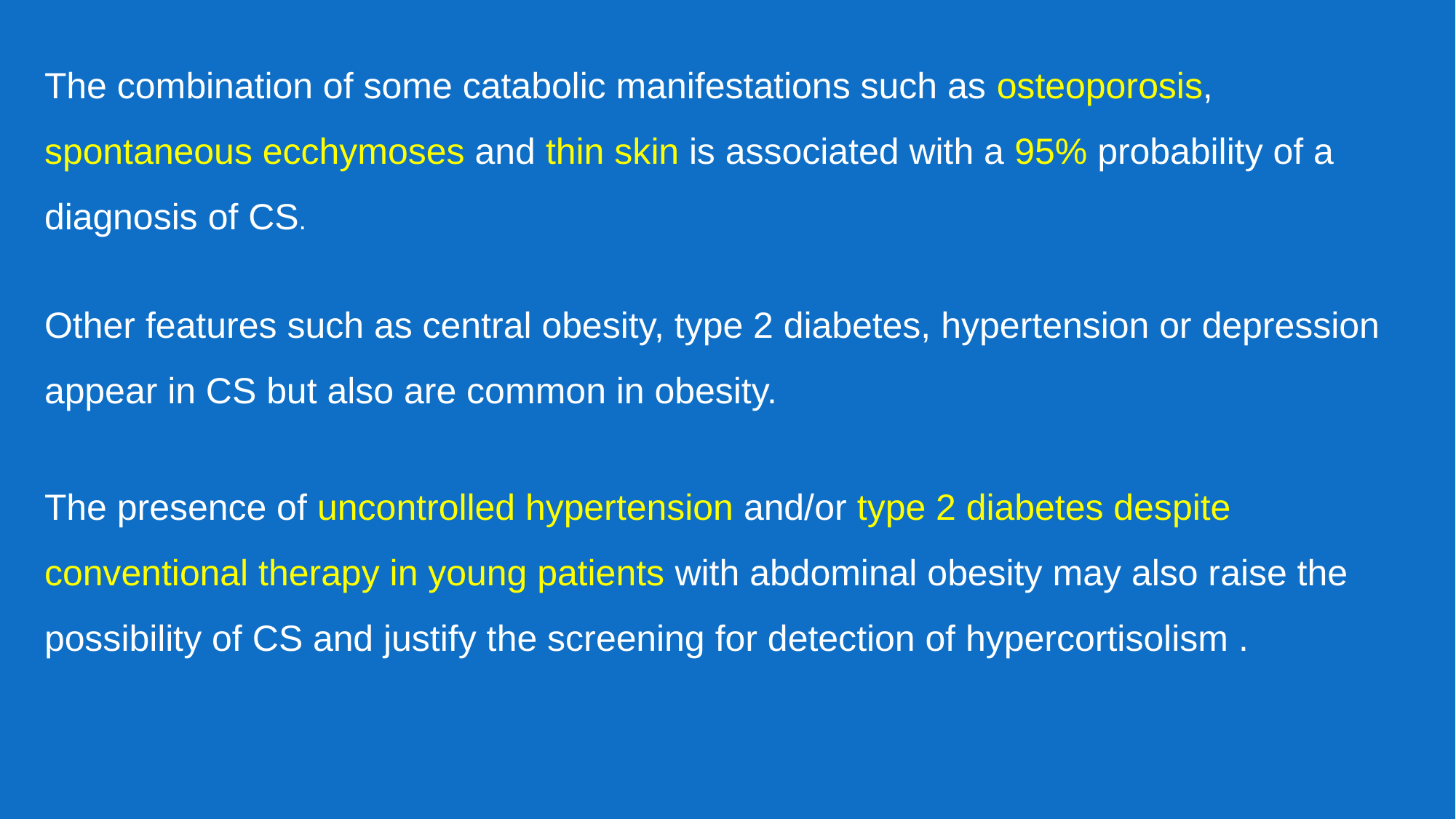

The combination of some catabolic manifestations such as osteoporosis, spontaneous ecchymoses and thin skin is associated with a 95% probability of a diagnosis of CS.
Other features such as central obesity, type 2 diabetes, hypertension or depression appear in CS but also are common in obesity.
The presence of uncontrolled hypertension and/or type 2 diabetes despite conventional therapy in young patients with abdominal obesity may also raise the possibility of CS and justify the screening for detection of hypercortisolism .